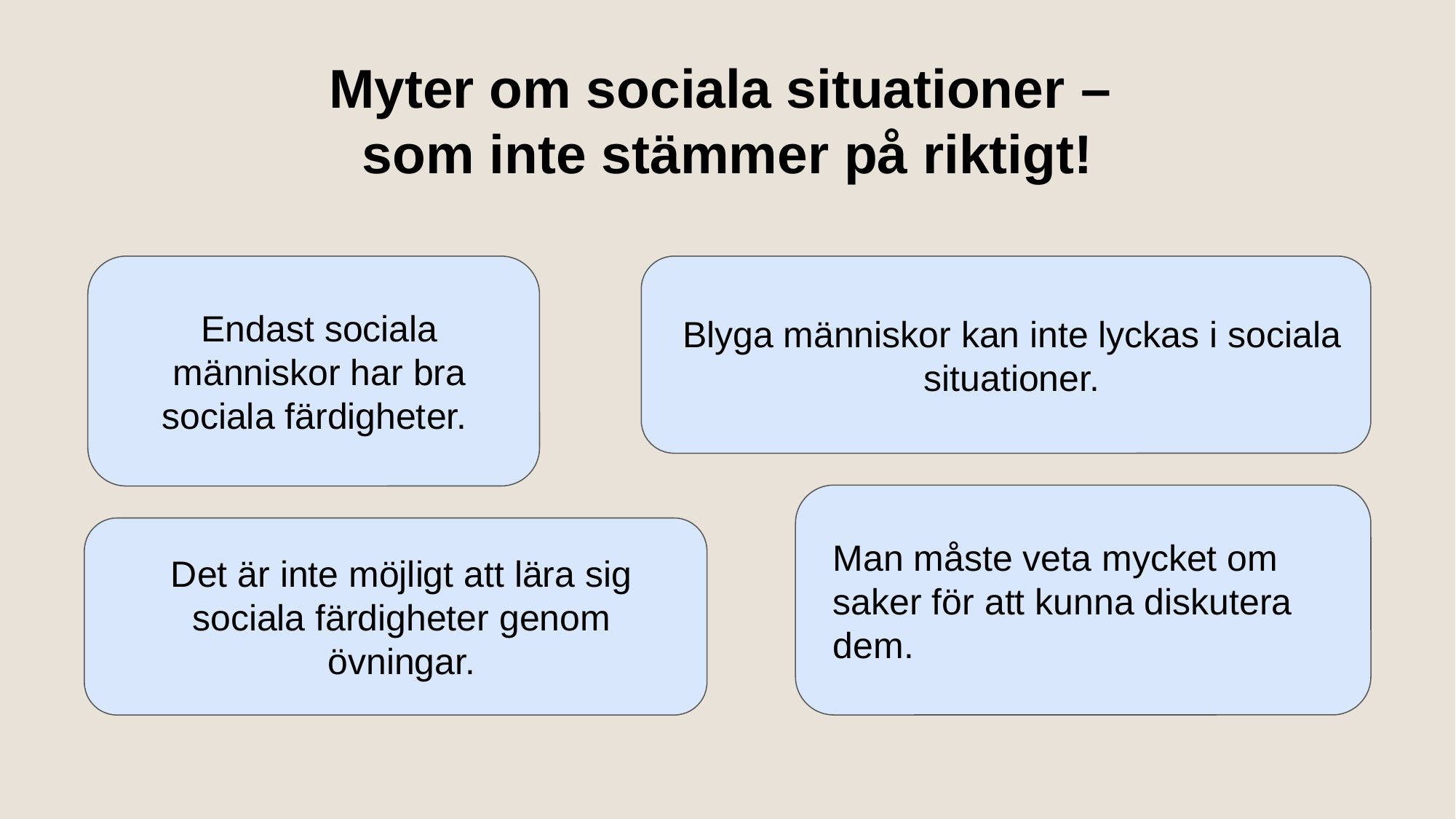

Myter om sociala situationer –
som inte stämmer på riktigt!
Endast sociala människor har bra sociala färdigheter.
Blyga människor kan inte lyckas i sociala situationer.
Man måste veta mycket om saker för att kunna diskutera dem.
Det är inte möjligt att lära sig sociala färdigheter genom övningar.